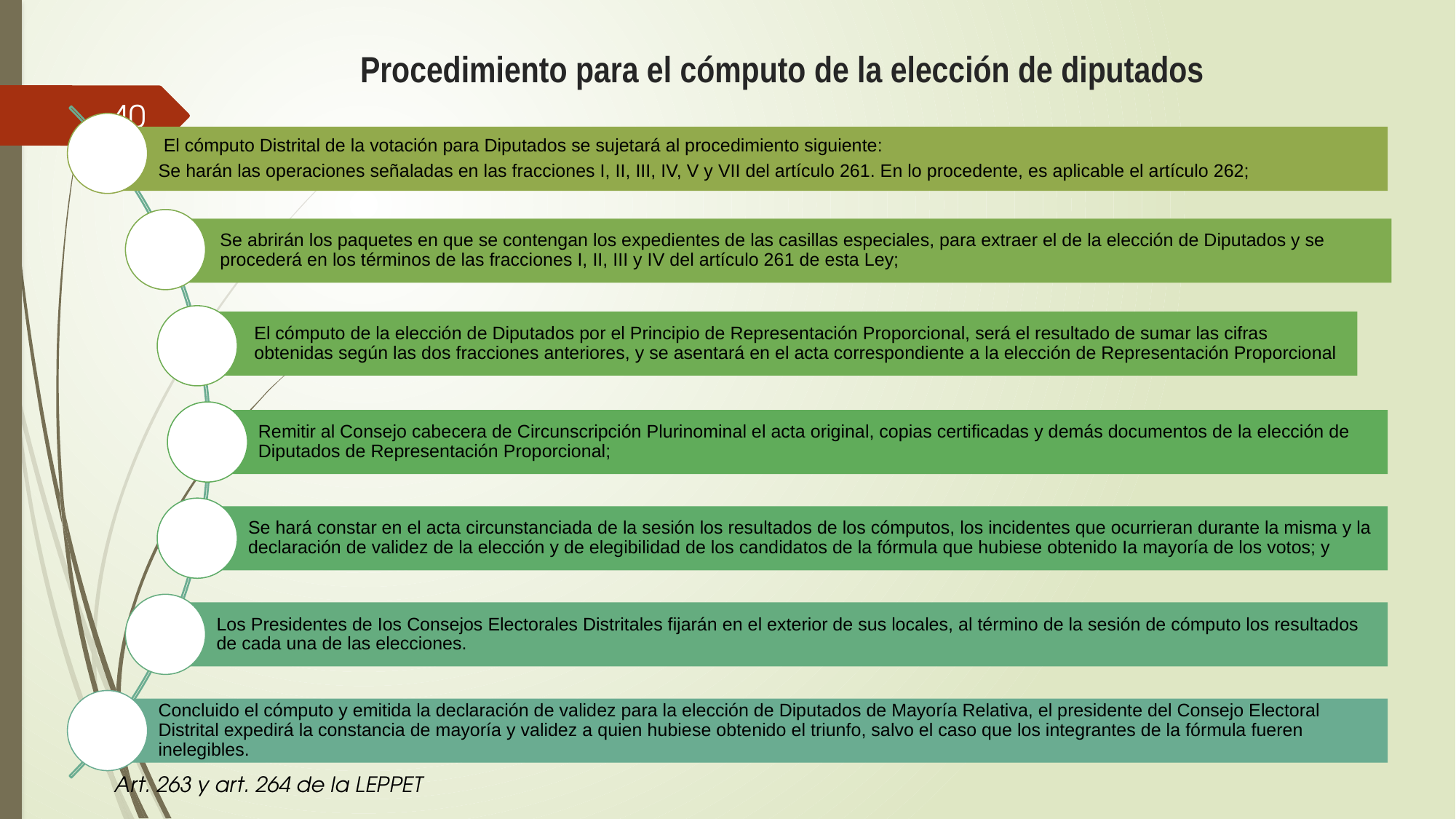

# Procedimiento para el cómputo de la elección de diputados
 El cómputo Distrital de la votación para Diputados se sujetará al procedimiento siguiente:
Se harán las operaciones señaladas en las fracciones I, II, III, IV, V y VII del artículo 261. En lo procedente, es aplicable el artículo 262;
Se abrirán los paquetes en que se contengan los expedientes de las casillas especiales, para extraer el de la elección de Diputados y se procederá en los términos de las fracciones I, II, III y IV del artículo 261 de esta Ley;
El cómputo de la elección de Diputados por el Principio de Representación Proporcional, será el resultado de sumar las cifras obtenidas según las dos fracciones anteriores, y se asentará en el acta correspondiente a la elección de Representación Proporcional
Remitir al Consejo cabecera de Circunscripción Plurinominal el acta original, copias certificadas y demás documentos de la elección de Diputados de Representación Proporcional;
Se hará constar en el acta circunstanciada de la sesión los resultados de los cómputos, los incidentes que ocurrieran durante la misma y la declaración de validez de la elección y de elegibilidad de los candidatos de la fórmula que hubiese obtenido Ia mayoría de los votos; y
Los Presidentes de Ios Consejos Electorales Distritales fijarán en el exterior de sus locales, al término de la sesión de cómputo los resultados de cada una de las elecciones.
Concluido el cómputo y emitida la declaración de validez para la elección de Diputados de Mayoría Relativa, el presidente del Consejo Electoral Distrital expedirá la constancia de mayoría y validez a quien hubiese obtenido el triunfo, salvo el caso que los integrantes de la fórmula fueren inelegibles.
40
Art. 263 y art. 264 de la LEPPET